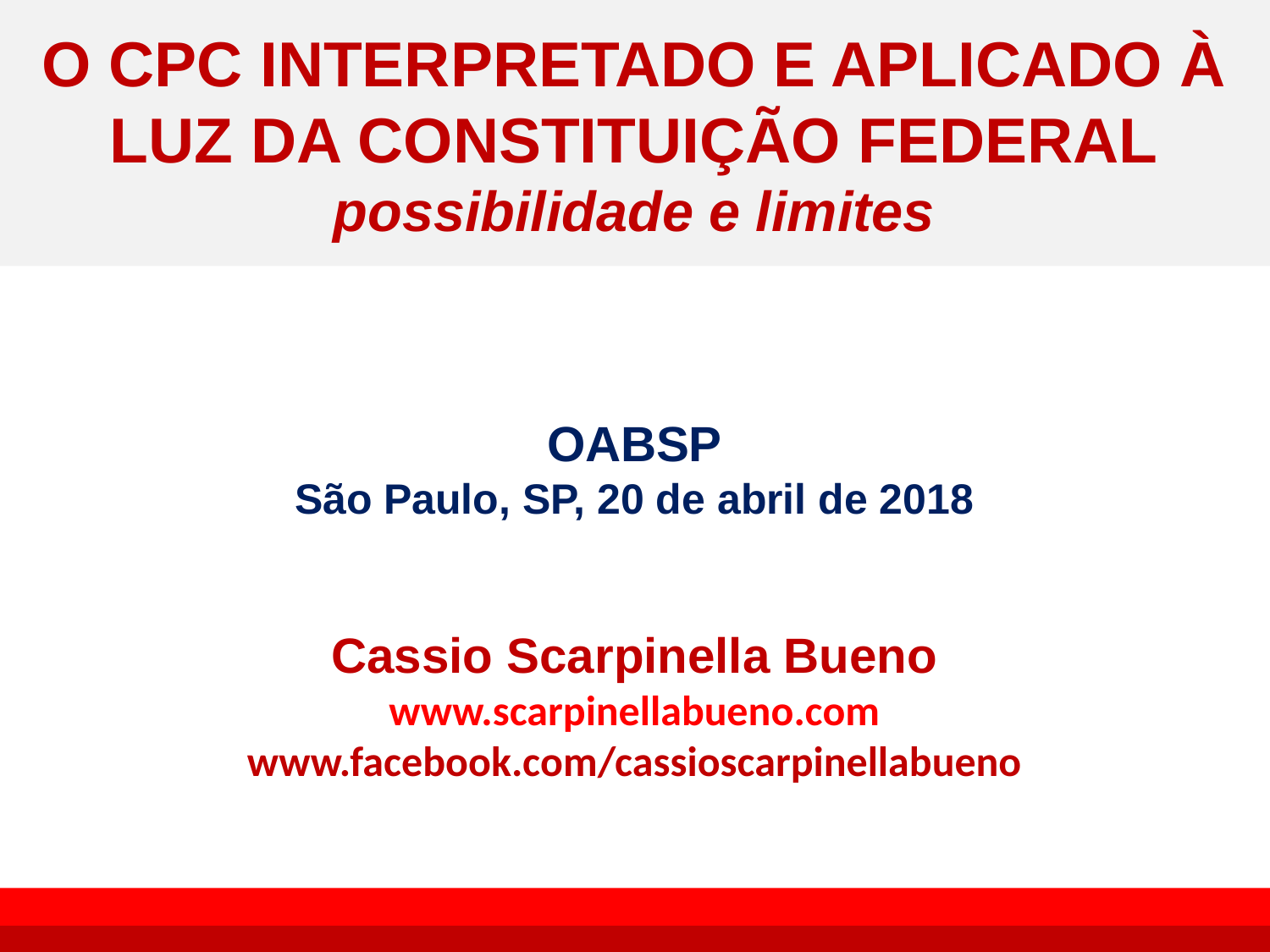

# O CPC INTERPRETADO E APLICADO À LUZ DA CONSTITUIÇÃO FEDERAL possibilidade e limites
OABSP
São Paulo, SP, 20 de abril de 2018

Cassio Scarpinella Bueno
www.scarpinellabueno.com
www.facebook.com/cassioscarpinellabueno